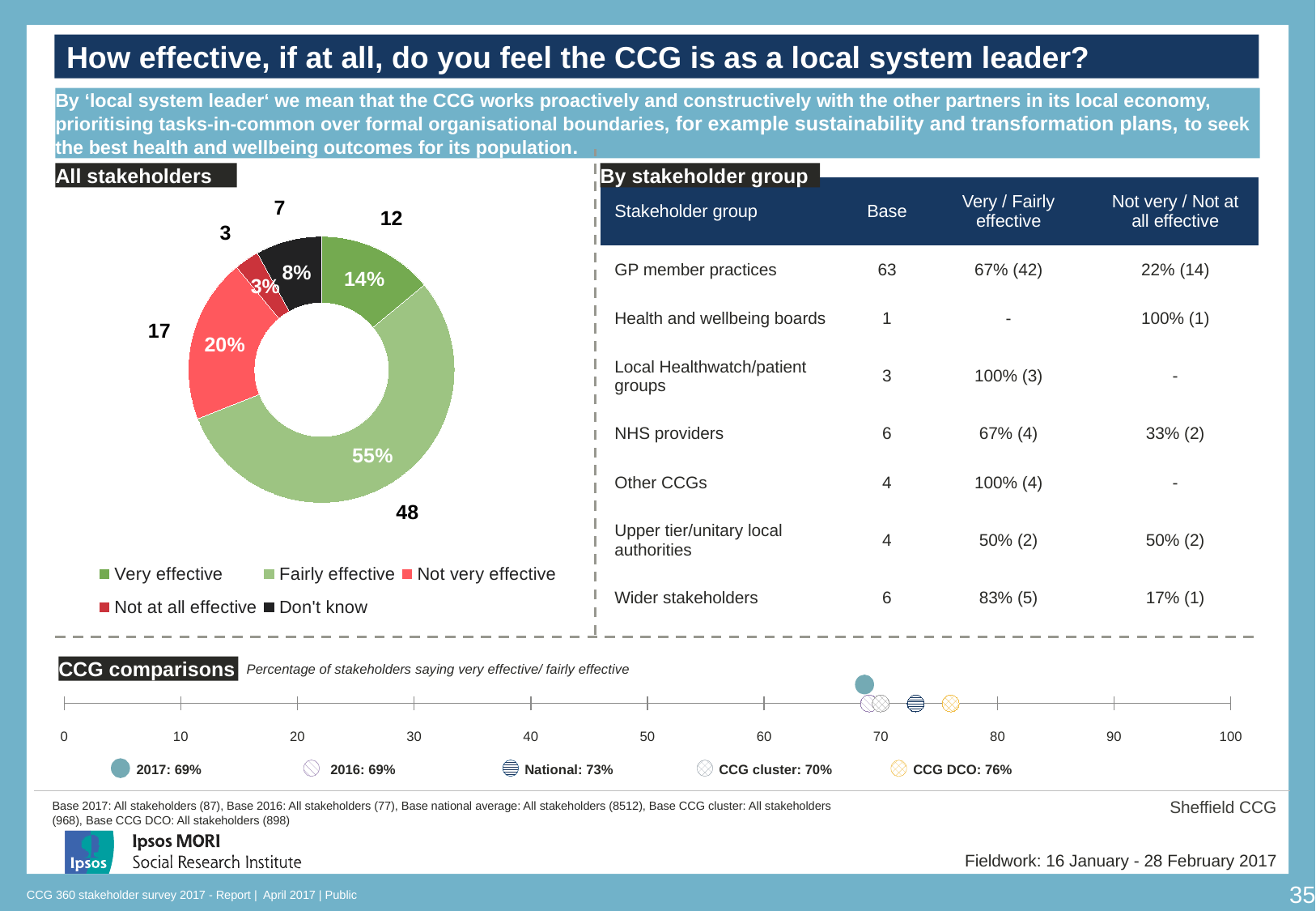

### Chart: Ipsos Ribbon Rules

| Category |  |
|---|---|
How effective, if at all, do you feel the CCG is as a local system leader?
By ‘local system leader‘ we mean that the CCG works proactively and constructively with the other partners in its local economy, prioritising tasks-in-common over formal organisational boundaries, for example sustainability and transformation plans, to seek the best health and wellbeing outcomes for its population.

[unsupported chart]

### Chart

| Category | Sales | Column1 |
|---|---|---|
| Very effective | 14.0 | 12.0 |
| Fairly effective | 55.0 | 48.0 |
| Not very effective | 20.0 | 17.0 |
| Not at all effective | 3.0 | 3.0 |
| Don't know | 8.0 | 7.0 |

[unsupported chart]

[unsupported chart]

All stakeholders
By stakeholder group
| Stakeholder group | Base | Very / Fairly effective | Not very / Not at all effective |
| --- | --- | --- | --- |
| GP member practices | 63 | 67% (42) | 22% (14) |
| Health and wellbeing boards | 1 | - | 100% (1) |
| Local Healthwatch/patient groups | 3 | 100% (3) | - |
| NHS providers | 6 | 67% (4) | 33% (2) |
| Other CCGs | 4 | 100% (4) | - |
| Upper tier/unitary local authorities | 4 | 50% (2) | 50% (2) |
| Wider stakeholders | 6 | 83% (5) | 17% (1) |

[unsupported chart]

### Chart

| Category | Y-Values |
|---|---|
CCG comparisons
Percentage of stakeholders saying very effective/ fairly effective

| 2017: 69% | 2016: 69% | National: 73% | CCG cluster: 70% | CCG DCO: 76% |
| --- | --- | --- | --- | --- |

Sheffield CCG
Base 2017: All stakeholders (87), Base 2016: All stakeholders (77), Base national average: All stakeholders (8512), Base CCG cluster: All stakeholders (968), Base CCG DCO: All stakeholders (898)
Fieldwork: 16 January - 28 February 2017